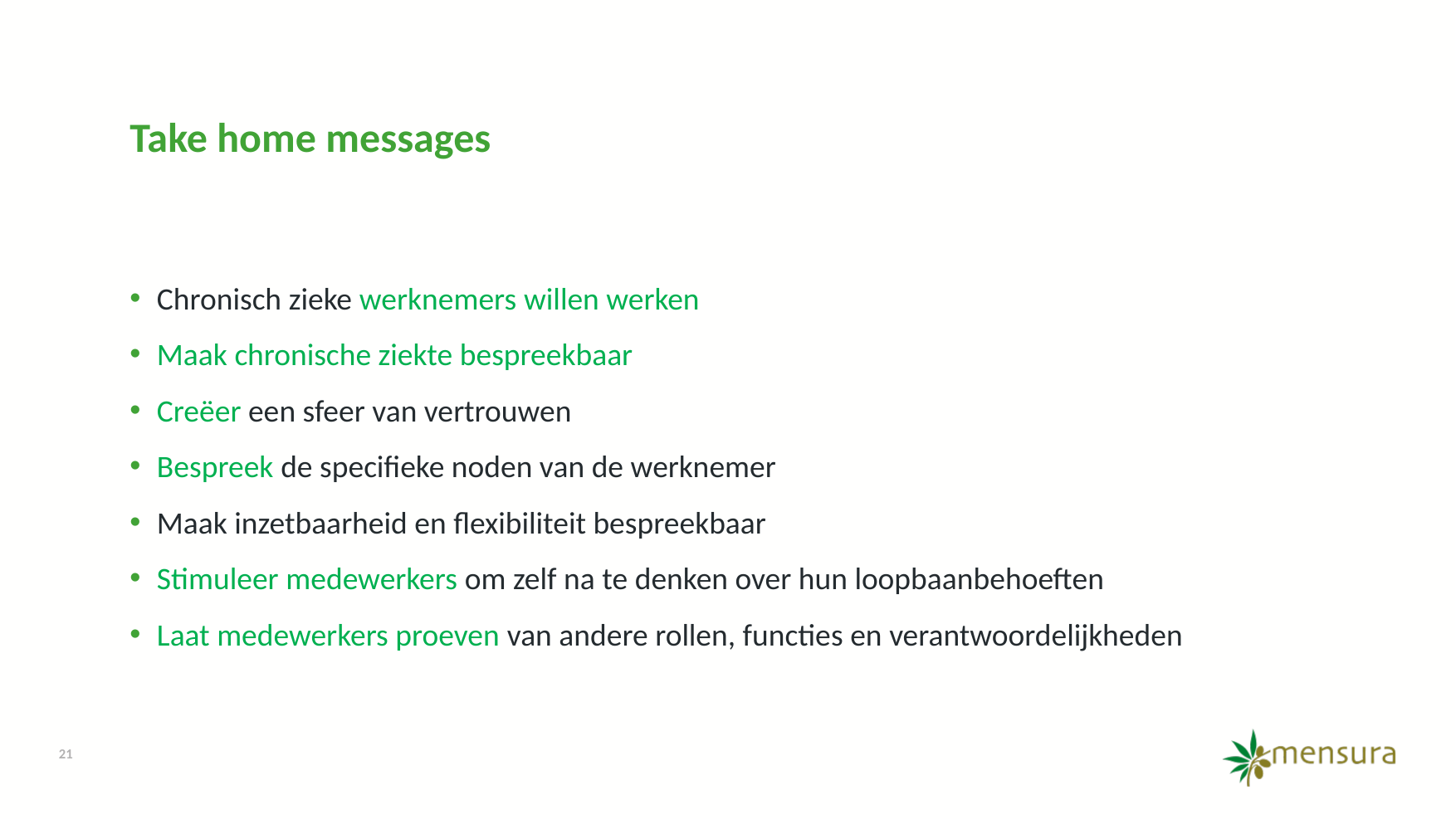

Take home messages

Chronisch zieke werknemers willen werken
Maak chronische ziekte bespreekbaar
Creëer een sfeer van vertrouwen
Bespreek de specifieke noden van de werknemer
Maak inzetbaarheid en flexibiliteit bespreekbaar
Stimuleer medewerkers om zelf na te denken over hun loopbaanbehoeften
Laat medewerkers proeven van andere rollen, functies en verantwoordelijkheden

21